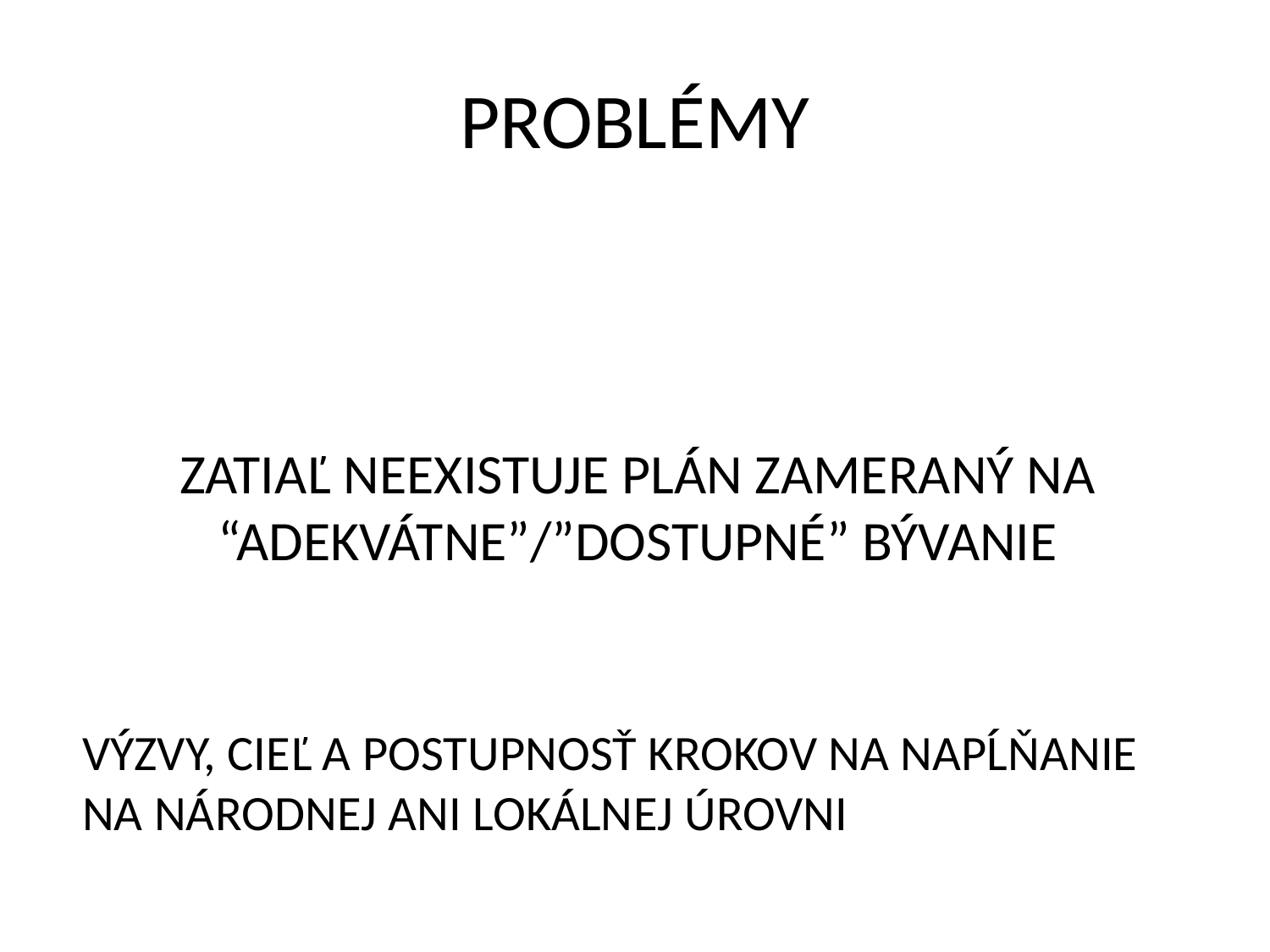

# PROBLÉMY

ZATIAĽ NEEXISTUJE PLÁN ZAMERANÝ NA “ADEKVÁTNE”/”DOSTUPNÉ” BÝVANIE

VÝZVY, CIEĽ A POSTUPNOSŤ KROKOV NA NAPĹŇANIE NA NÁRODNEJ ANI LOKÁLNEJ ÚROVNI